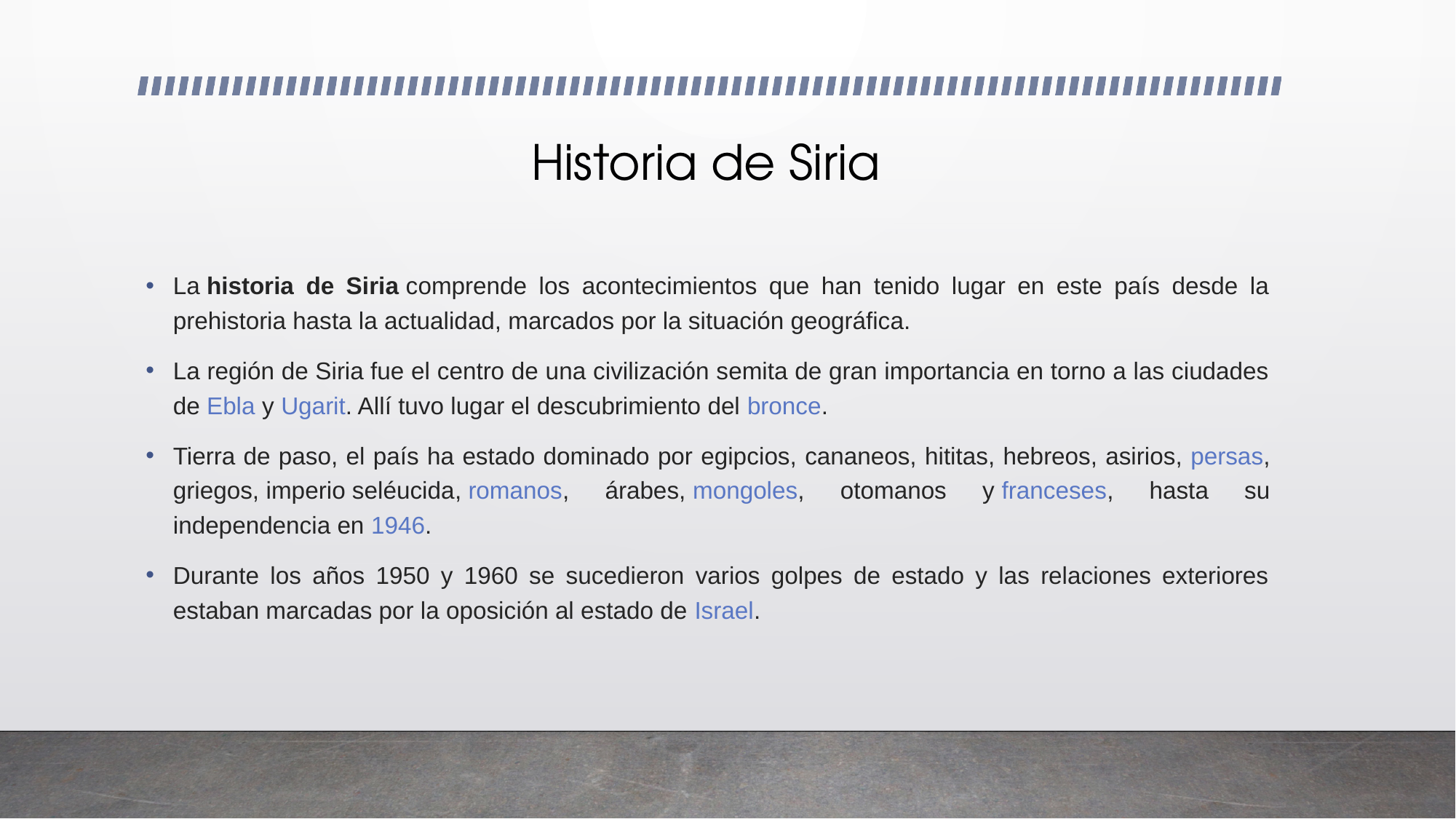

# Historia de Siria
La historia de Siria comprende los acontecimientos que han tenido lugar en este país desde la prehistoria hasta la actualidad, marcados por la situación geográfica.
La región de Siria fue el centro de una civilización semita de gran importancia en torno a las ciudades de Ebla y Ugarit. Allí tuvo lugar el descubrimiento del bronce.
Tierra de paso, el país ha estado dominado por egipcios, cananeos, hititas, hebreos, asirios, persas, griegos, imperio seléucida, romanos, árabes, mongoles, otomanos y franceses, hasta su independencia en 1946.
Durante los años 1950 y 1960 se sucedieron varios golpes de estado y las relaciones exteriores estaban marcadas por la oposición al estado de Israel.